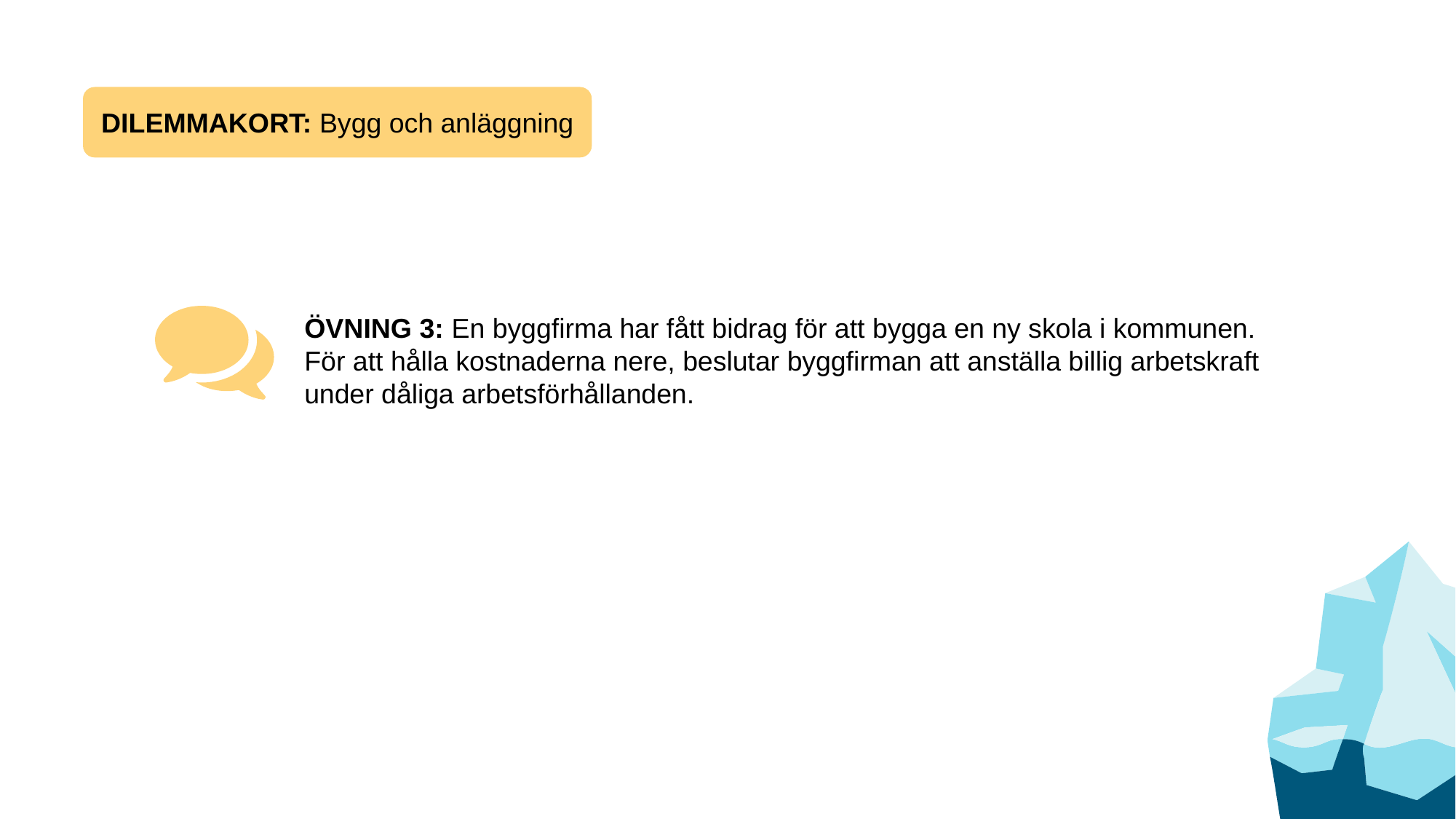

DILEMMAKORT: Bygg och anläggning
ÖVNING 3: En byggfirma har fått bidrag för att bygga en ny skola i kommunen. För att hålla kostnaderna nere, beslutar byggfirman att anställa billig arbetskraft under dåliga arbetsförhållanden.